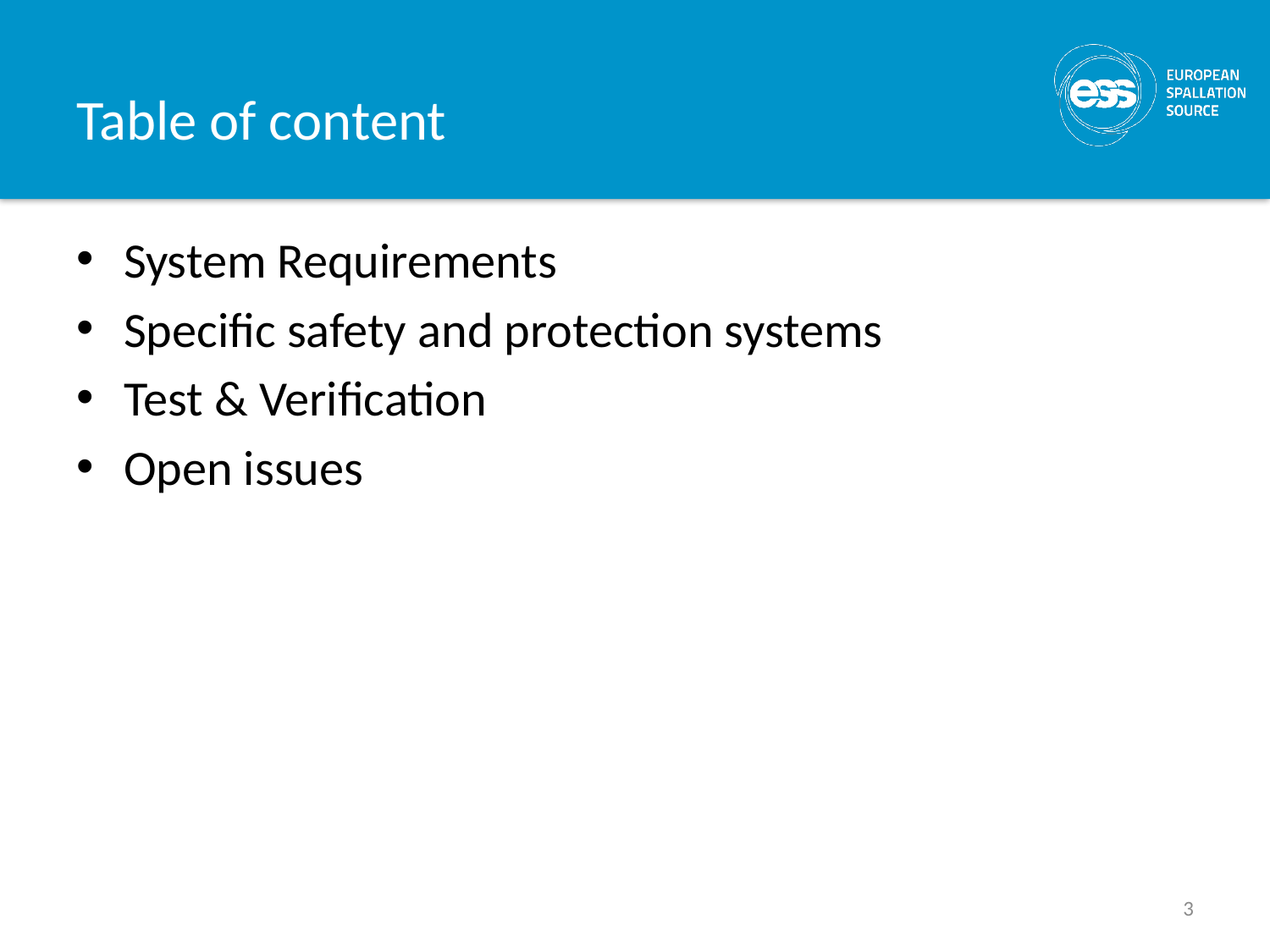

# Table of content
System Requirements
Specific safety and protection systems
Test & Verification
Open issues

3